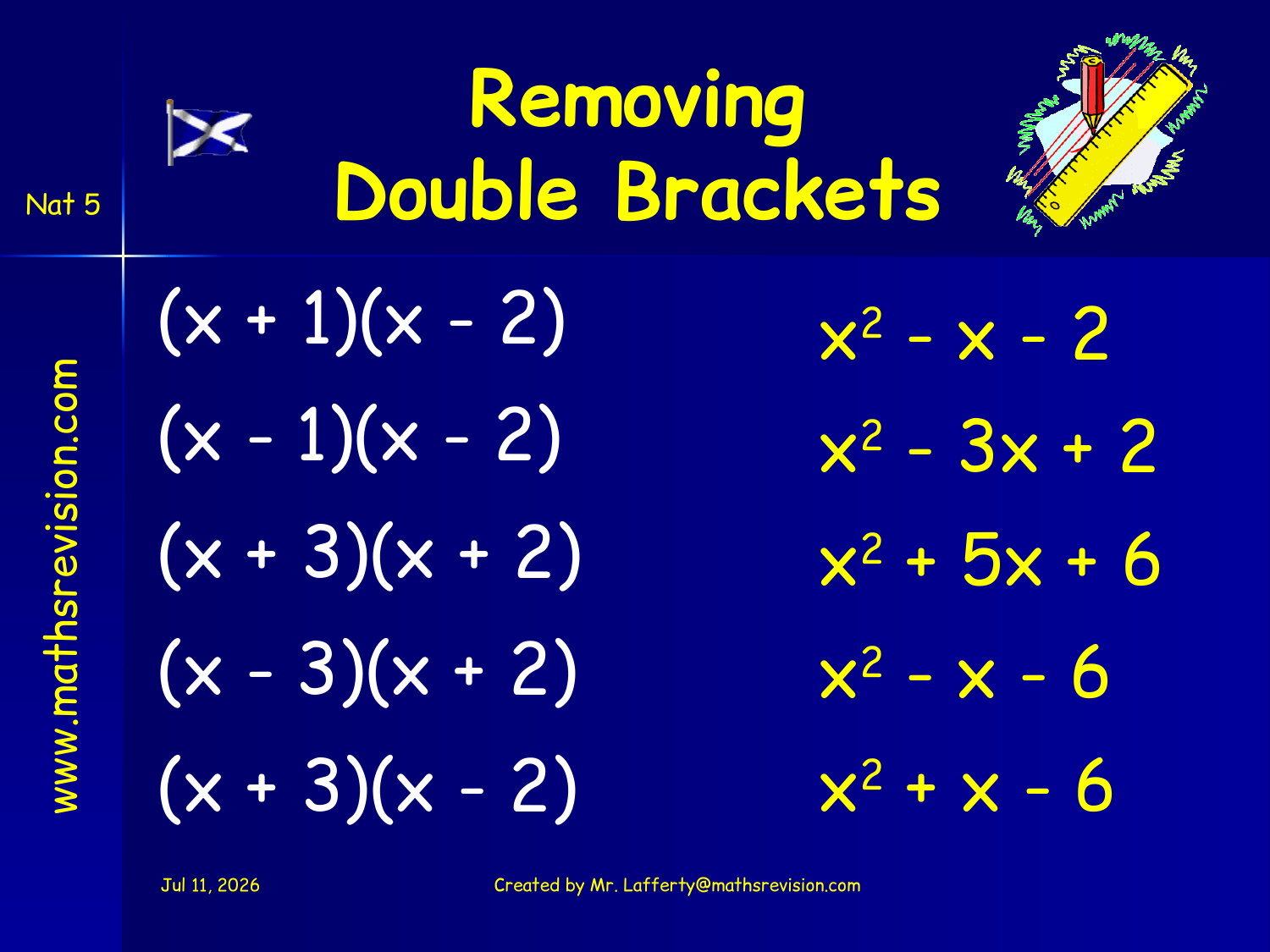

Removing
Double Brackets
(x + 1)(x - 2)
x2 - x - 2
(x - 1)(x - 2)
x2 - 3x + 2
(x + 3)(x + 2)
x2 + 5x + 6
(x - 3)(x + 2)
x2 - x - 6
(x + 3)(x - 2)
x2 + x - 6
Jul 11, 2026
Created by Mr. Lafferty@mathsrevision.com